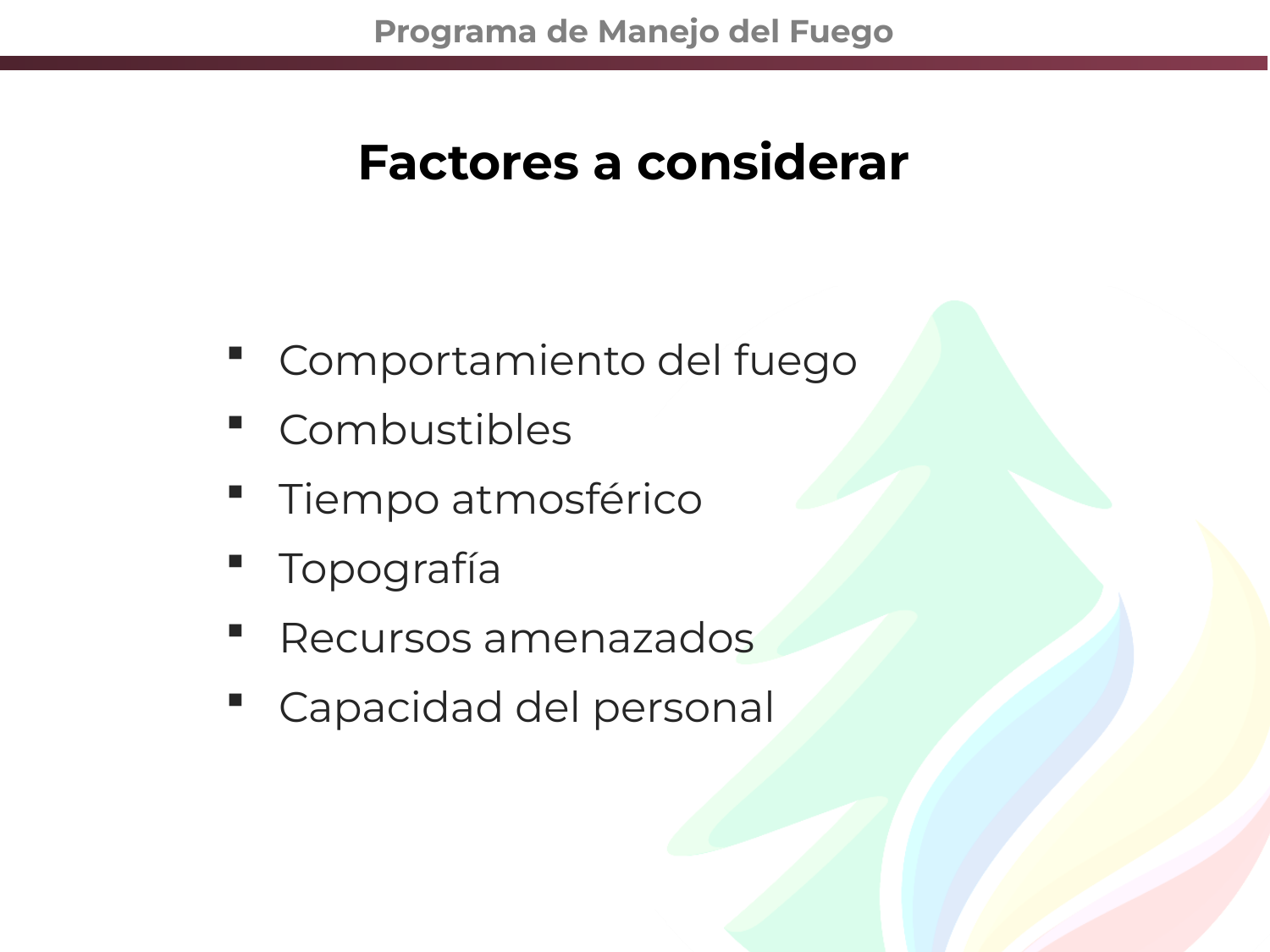

# Factores a considerar
Comportamiento del fuego
Combustibles
Tiempo atmosférico
Topografía
Recursos amenazados
Capacidad del personal